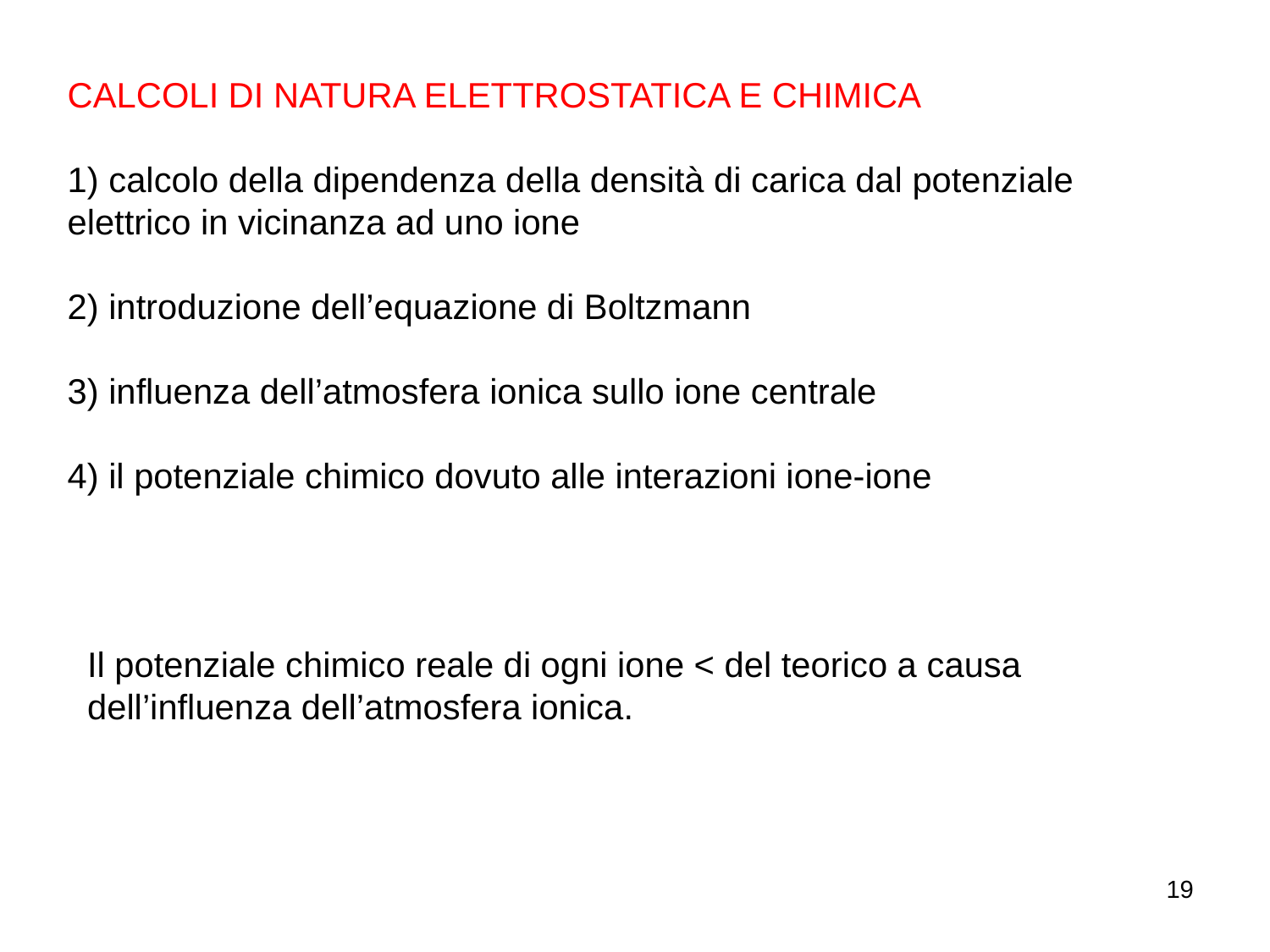

CALCOLI DI NATURA ELETTROSTATICA E CHIMICA

1) calcolo della dipendenza della densità di carica dal potenziale elettrico in vicinanza ad uno ione

2) introduzione dell’equazione di Boltzmann

3) influenza dell’atmosfera ionica sullo ione centrale

4) il potenziale chimico dovuto alle interazioni ione-ione
Il potenziale chimico reale di ogni ione < del teorico a causa dell’influenza dell’atmosfera ionica.
19